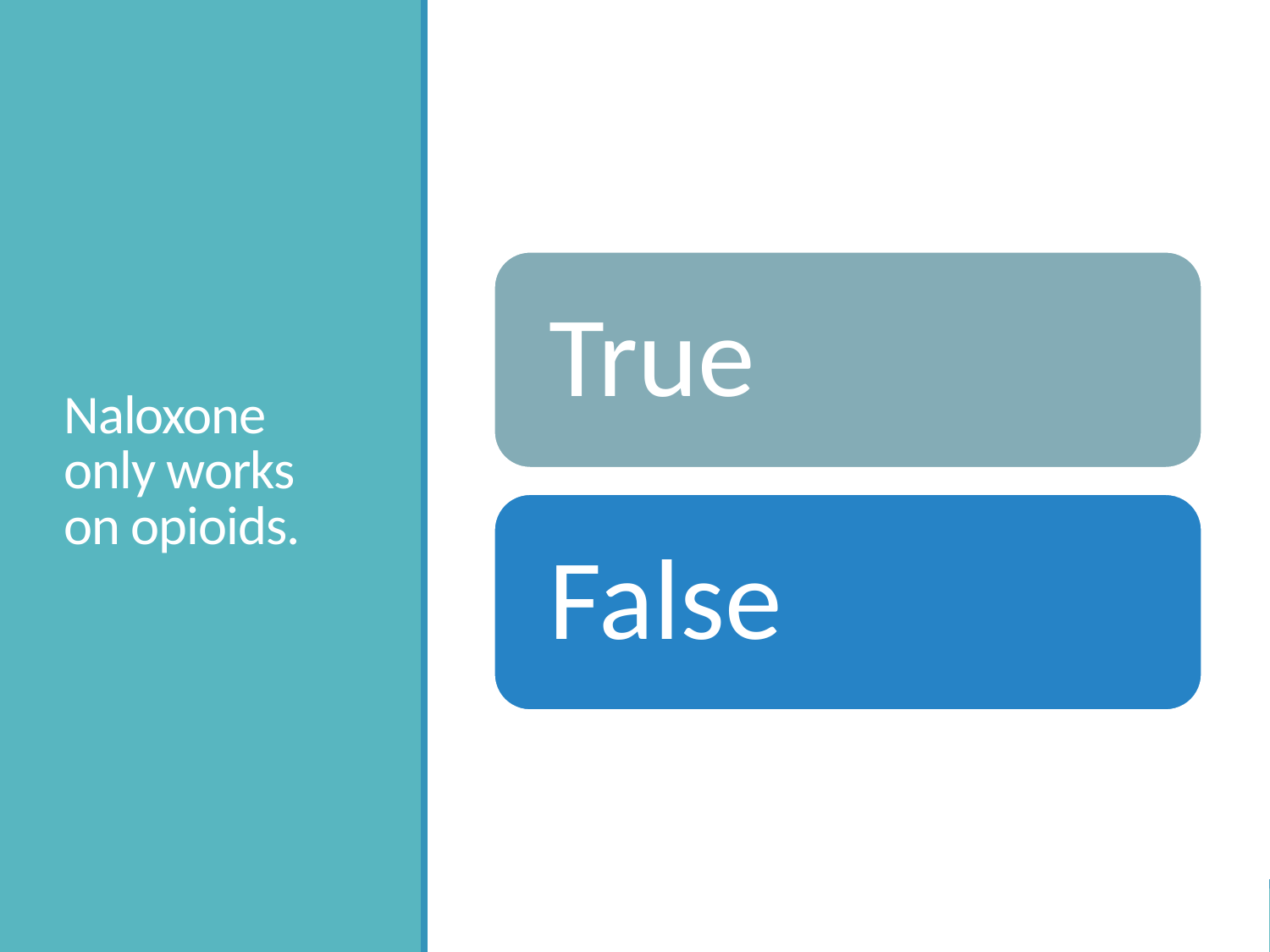

# Naloxone only works on opioids.
True
False